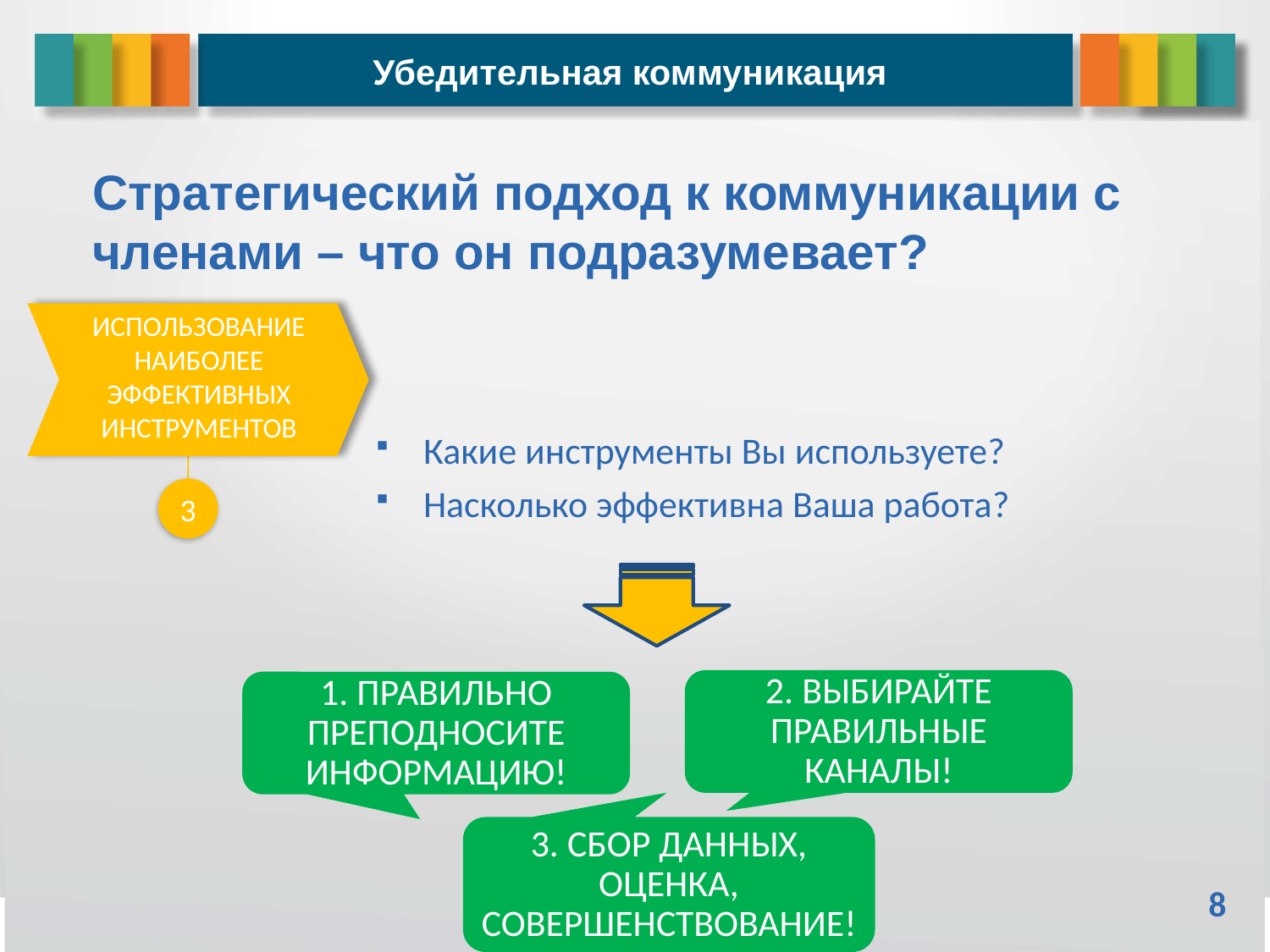

Убедительная коммуникация
Стратегический подход к коммуникации с членами – что он подразумевает?
ИСПОЛЬЗОВАНИЕ НАИБОЛЕЕ ЭФФЕКТИВНЫХ ИНСТРУМЕНТОВ
Какие инструменты Вы используете?
Насколько эффективна Ваша работа?
3

2. ВЫБИРАЙТЕ ПРАВИЛЬНЫЕ КАНАЛЫ!
1. ПРАВИЛЬНО ПРЕПОДНОСИТЕ ИНФОРМАЦИЮ!
3. СБОР ДАННЫХ, ОЦЕНКА, СОВЕРШЕНСТВОВАНИЕ!